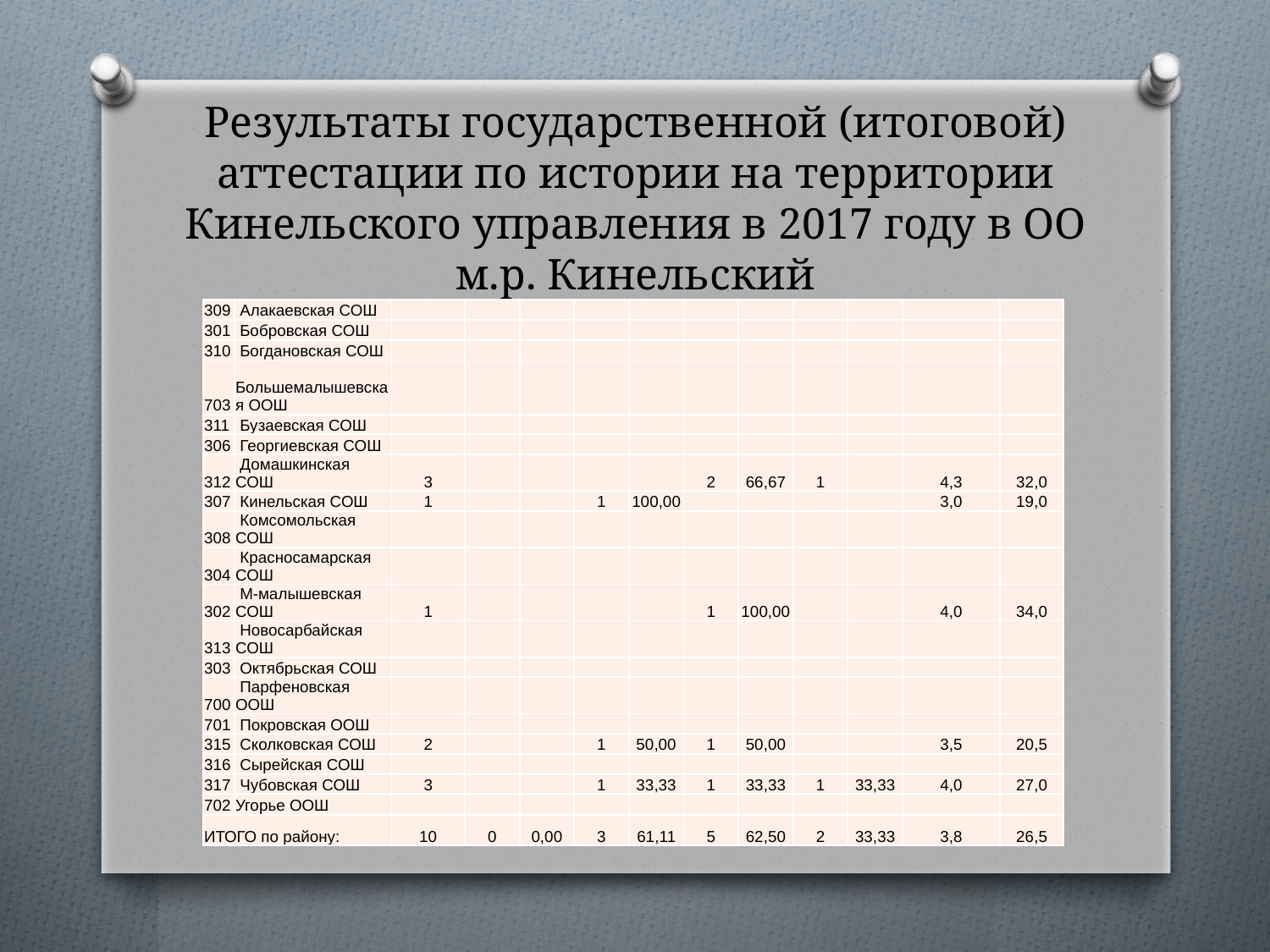

# Результаты государственной (итоговой) аттестации по истории на территории Кинельского управления в 2017 году в ОО м.р. Кинельский
| 309 | Алакаевская СОШ |  |  |  |  |  |  |  |  |  |  |  |
| --- | --- | --- | --- | --- | --- | --- | --- | --- | --- | --- | --- | --- |
| 301 | Бобровская СОШ |  |  |  |  |  |  |  |  |  |  |  |
| 310 | Богдановская СОШ |  |  |  |  |  |  |  |  |  |  |  |
| 703 | Большемалышевская ООШ |  |  |  |  |  |  |  |  |  |  |  |
| 311 | Бузаевская СОШ |  |  |  |  |  |  |  |  |  |  |  |
| 306 | Георгиевская СОШ |  |  |  |  |  |  |  |  |  |  |  |
| 312 | Домашкинская СОШ | 3 |  |  |  |  | 2 | 66,67 | 1 |  | 4,3 | 32,0 |
| 307 | Кинельская СОШ | 1 |  |  | 1 | 100,00 |  |  |  |  | 3,0 | 19,0 |
| 308 | Комсомольская СОШ |  |  |  |  |  |  |  |  |  |  |  |
| 304 | Красносамарская СОШ |  |  |  |  |  |  |  |  |  |  |  |
| 302 | М-малышевская СОШ | 1 |  |  |  |  | 1 | 100,00 |  |  | 4,0 | 34,0 |
| 313 | Новосарбайская СОШ |  |  |  |  |  |  |  |  |  |  |  |
| 303 | Октябрьская СОШ |  |  |  |  |  |  |  |  |  |  |  |
| 700 | Парфеновская ООШ |  |  |  |  |  |  |  |  |  |  |  |
| 701 | Покровская ООШ |  |  |  |  |  |  |  |  |  |  |  |
| 315 | Сколковская СОШ | 2 |  |  | 1 | 50,00 | 1 | 50,00 |  |  | 3,5 | 20,5 |
| 316 | Сырейская СОШ |  |  |  |  |  |  |  |  |  |  |  |
| 317 | Чубовская СОШ | 3 |  |  | 1 | 33,33 | 1 | 33,33 | 1 | 33,33 | 4,0 | 27,0 |
| 702 | Угорье ООШ |  |  |  |  |  |  |  |  |  |  |  |
| ИТОГО по району: |  | 10 | 0 | 0,00 | 3 | 61,11 | 5 | 62,50 | 2 | 33,33 | 3,8 | 26,5 |